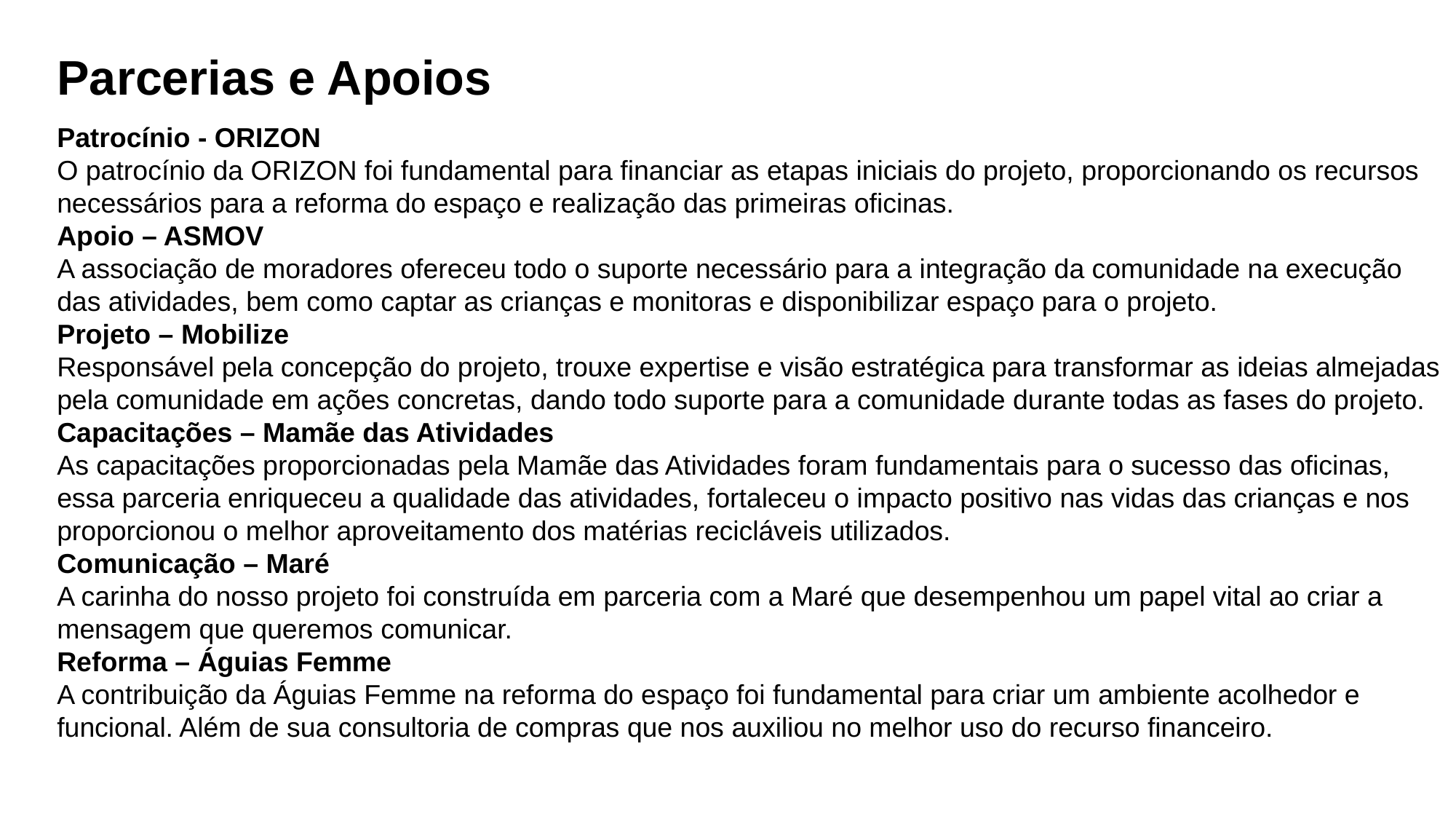

# Parcerias e Apoios
Patrocínio - ORIZON
O patrocínio da ORIZON foi fundamental para financiar as etapas iniciais do projeto, proporcionando os recursos necessários para a reforma do espaço e realização das primeiras oficinas.
Apoio – ASMOV
A associação de moradores ofereceu todo o suporte necessário para a integração da comunidade na execução das atividades, bem como captar as crianças e monitoras e disponibilizar espaço para o projeto.
Projeto – Mobilize
Responsável pela concepção do projeto, trouxe expertise e visão estratégica para transformar as ideias almejadas pela comunidade em ações concretas, dando todo suporte para a comunidade durante todas as fases do projeto.
Capacitações – Mamãe das Atividades
As capacitações proporcionadas pela Mamãe das Atividades foram fundamentais para o sucesso das oficinas, essa parceria enriqueceu a qualidade das atividades, fortaleceu o impacto positivo nas vidas das crianças e nos proporcionou o melhor aproveitamento dos matérias recicláveis utilizados.
Comunicação – Maré
A carinha do nosso projeto foi construída em parceria com a Maré que desempenhou um papel vital ao criar a mensagem que queremos comunicar.
Reforma – Águias Femme
A contribuição da Águias Femme na reforma do espaço foi fundamental para criar um ambiente acolhedor e funcional. Além de sua consultoria de compras que nos auxiliou no melhor uso do recurso financeiro.